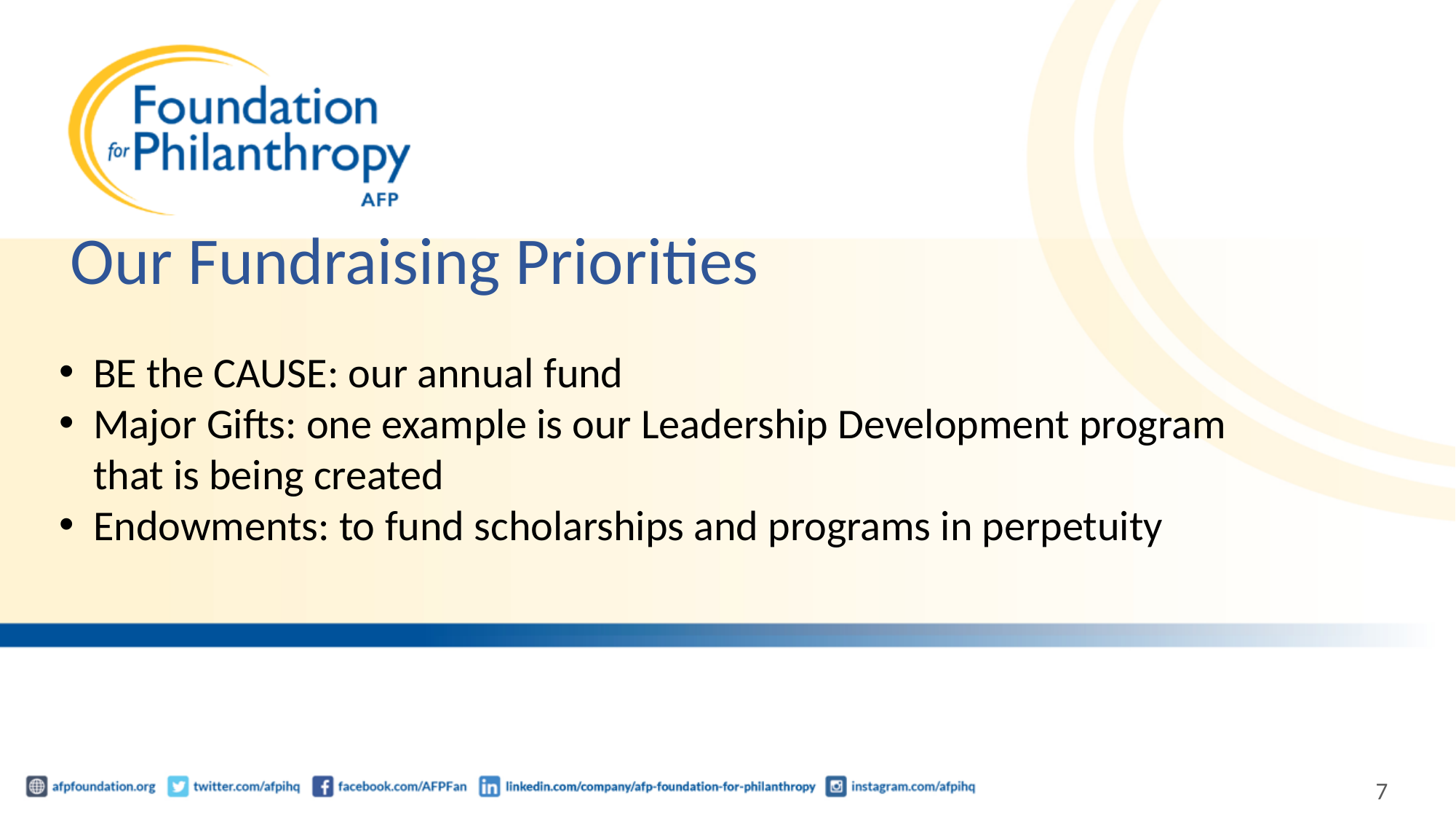

# Our Fundraising Priorities
BE the CAUSE: our annual fund
Major Gifts: one example is our Leadership Development program that is being created
Endowments: to fund scholarships and programs in perpetuity